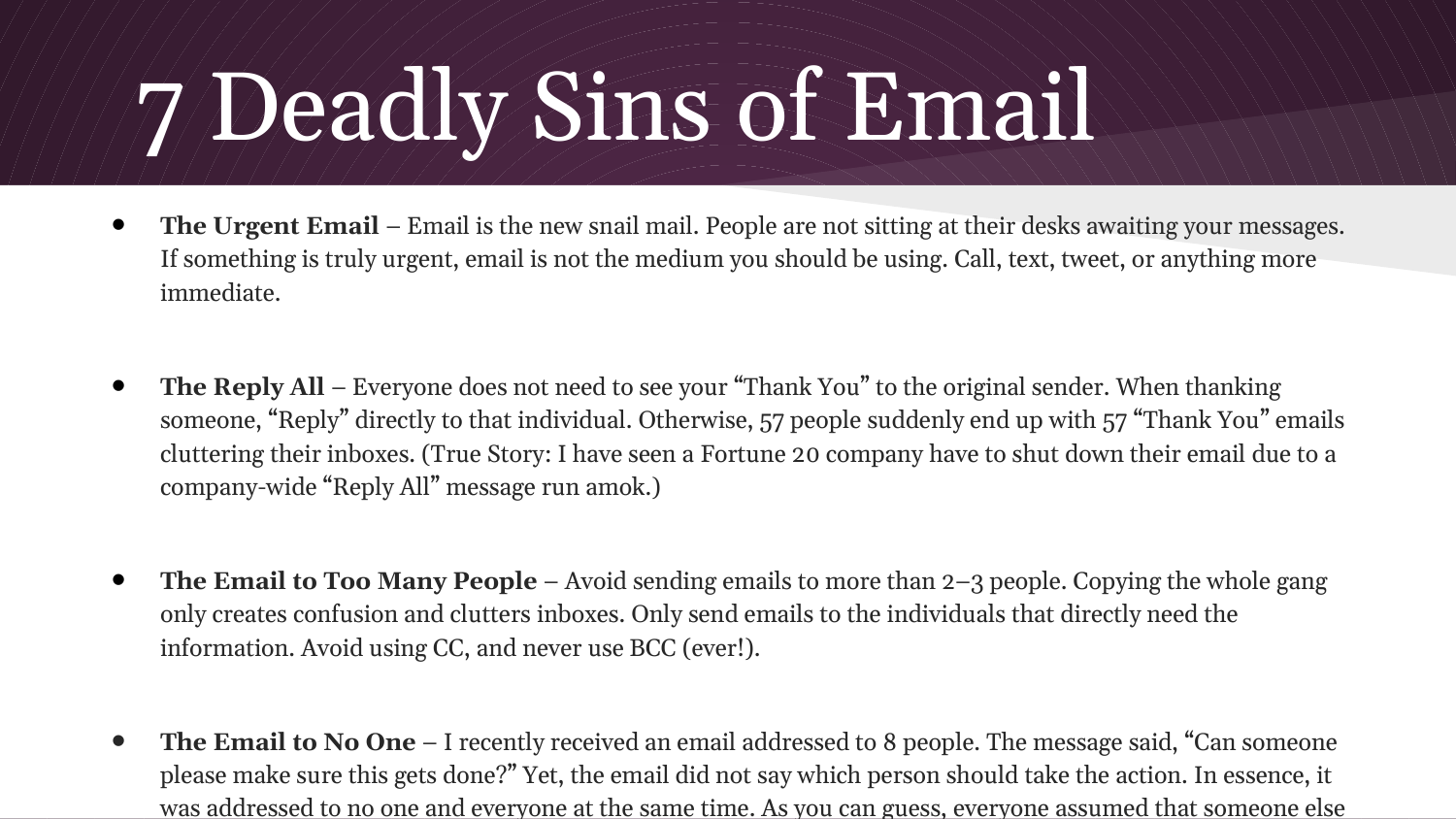

# 7 Deadly Sins of Email
The Urgent Email – Email is the new snail mail. People are not sitting at their desks awaiting your messages. If something is truly urgent, email is not the medium you should be using. Call, text, tweet, or anything more immediate.
The Reply All – Everyone does not need to see your “Thank You” to the original sender. When thanking someone, “Reply” directly to that individual. Otherwise, 57 people suddenly end up with 57 “Thank You” emails cluttering their inboxes. (True Story: I have seen a Fortune 20 company have to shut down their email due to a company-wide “Reply All” message run amok.)
The Email to Too Many People – Avoid sending emails to more than 2–3 people. Copying the whole gang only creates confusion and clutters inboxes. Only send emails to the individuals that directly need the information. Avoid using CC, and never use BCC (ever!).
The Email to No One – I recently received an email addressed to 8 people. The message said, “Can someone please make sure this gets done?” Yet, the email did not say which person should take the action. In essence, it was addressed to no one and everyone at the same time. As you can guess, everyone assumed that someone else was going to do the task, and it didn’t get done at all.